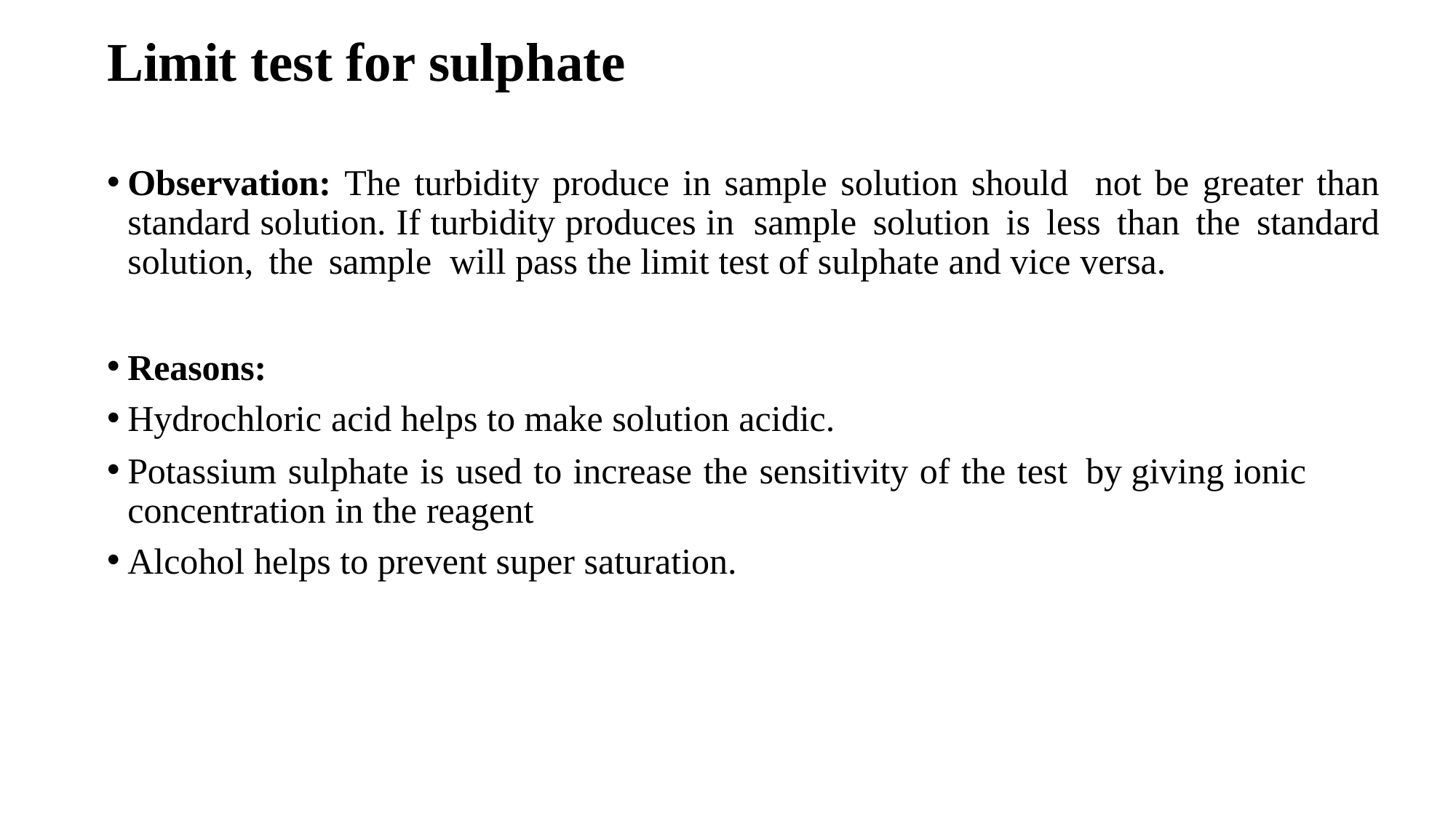

# Limit test for sulphate
Observation: The turbidity produce in sample solution should  not be greater than standard solution. If turbidity produces in  sample solution is less than the standard solution, the sample  will pass the limit test of sulphate and vice versa.

Reasons:
Hydrochloric acid helps to make solution acidic.
Potassium sulphate is used to increase the sensitivity of the test  by giving ionic concentration in the reagent
Alcohol helps to prevent super saturation.